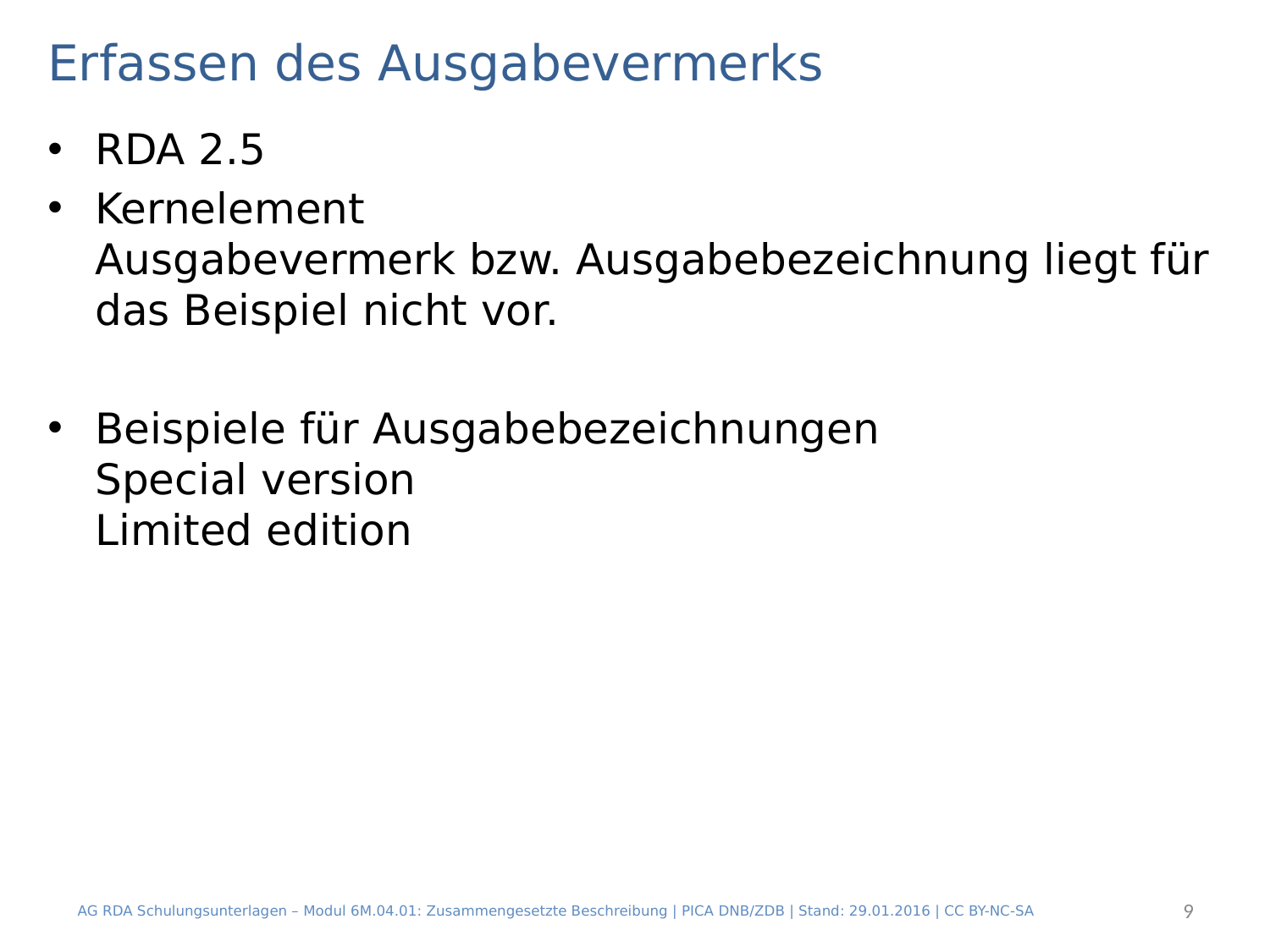

# Erfassen des Ausgabevermerks
RDA 2.5
Kernelement
Ausgabevermerk bzw. Ausgabebezeichnung liegt für das Beispiel nicht vor.

Beispiele für Ausgabebezeichnungen
Special version
Limited edition

AG RDA Schulungsunterlagen – Modul 6M.04.01: Zusammengesetzte Beschreibung | PICA DNB/ZDB | Stand: 29.01.2016 | CC BY-NC-SA
9